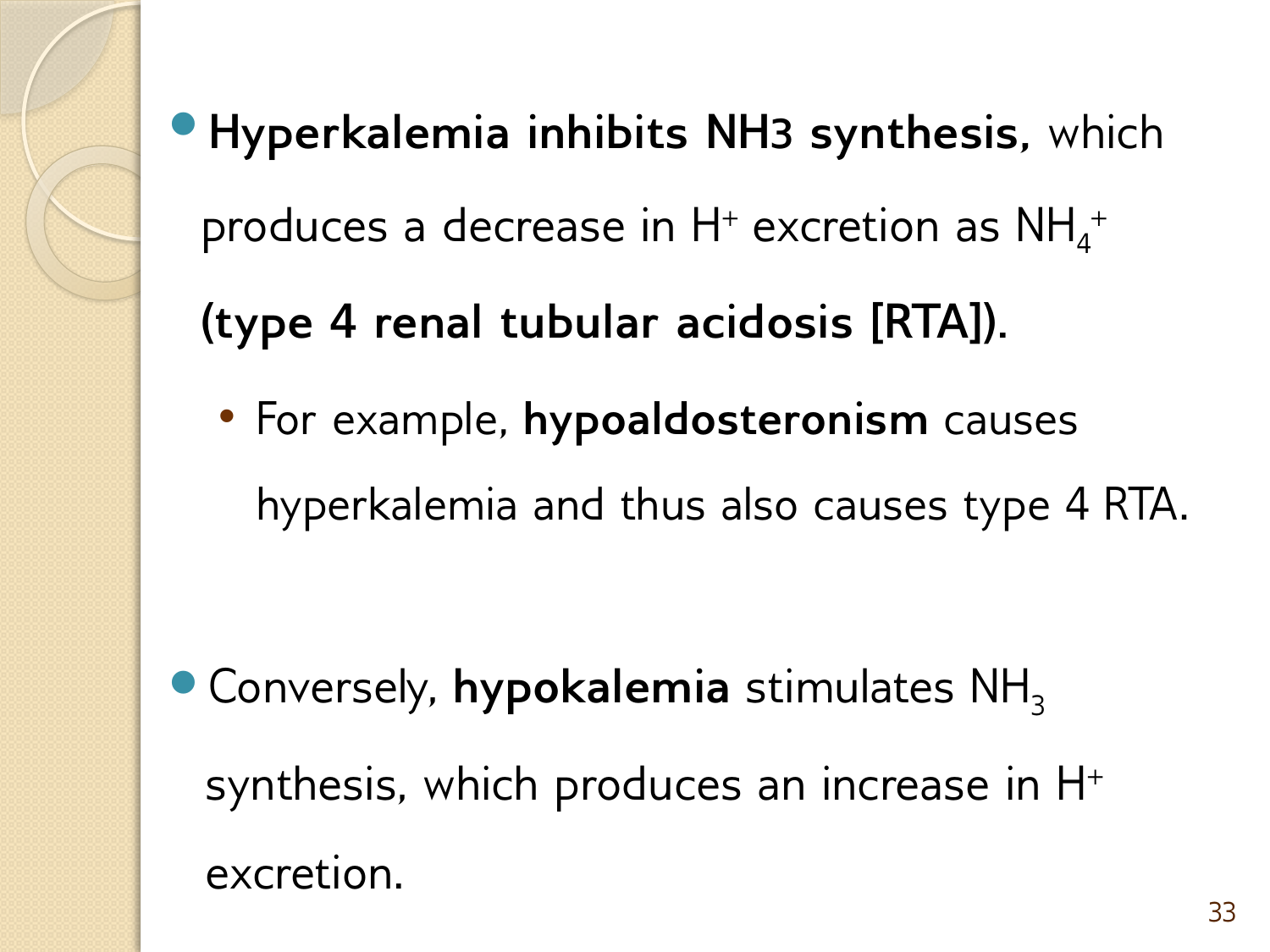

Hyperkalemia inhibits NH3 synthesis, which produces a decrease in H+ excretion as NH4+ (type 4 renal tubular acidosis [RTA]).
For example, hypoaldosteronism causes hyperkalemia and thus also causes type 4 RTA.

Conversely, hypokalemia stimulates NH3 synthesis, which produces an increase in H+ excretion.
33